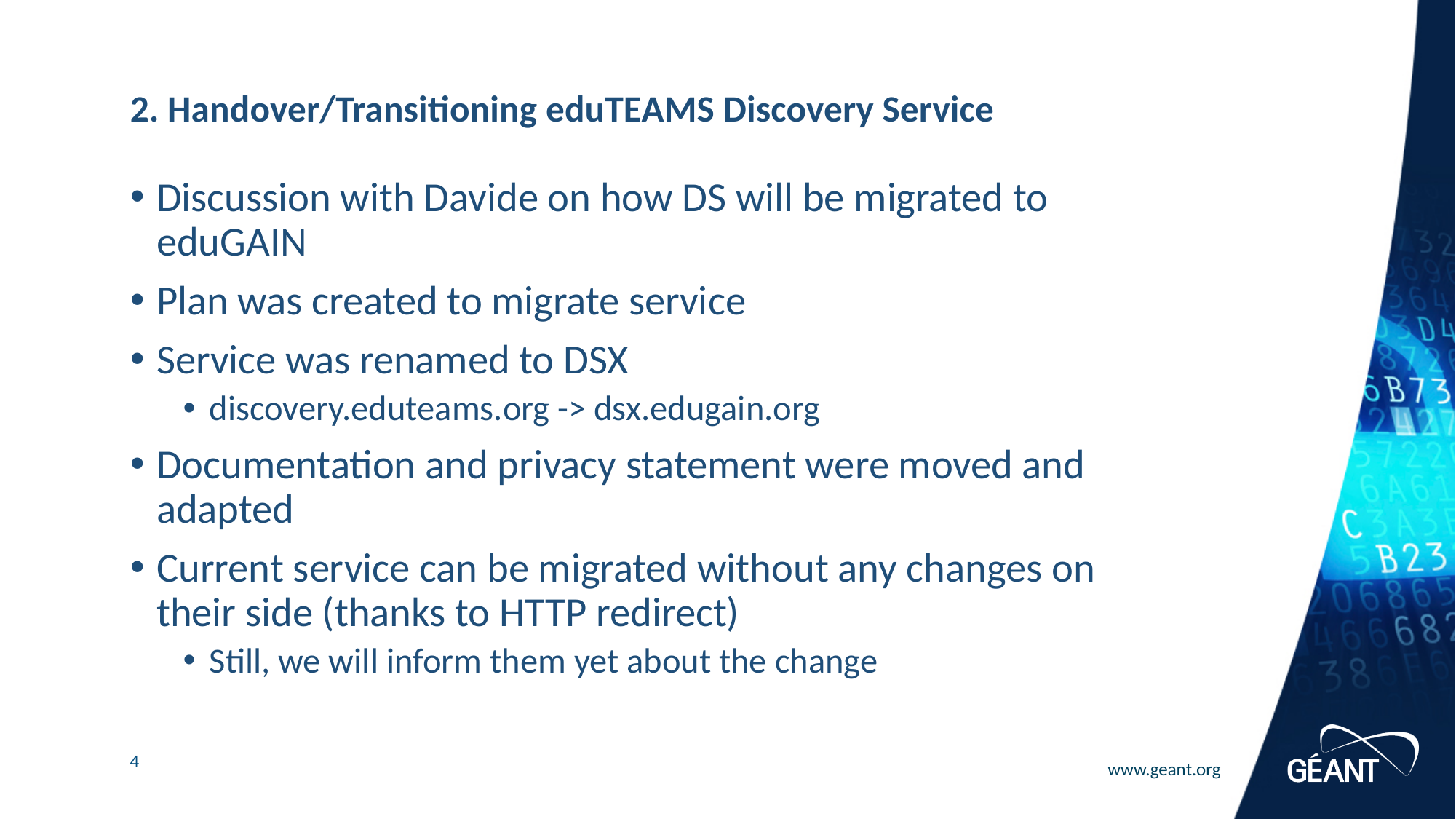

# 2. Handover/Transitioning eduTEAMS Discovery Service
Discussion with Davide on how DS will be migrated to eduGAIN
Plan was created to migrate service
Service was renamed to DSX
discovery.eduteams.org -> dsx.edugain.org
Documentation and privacy statement were moved and adapted
Current service can be migrated without any changes on their side (thanks to HTTP redirect)
Still, we will inform them yet about the change